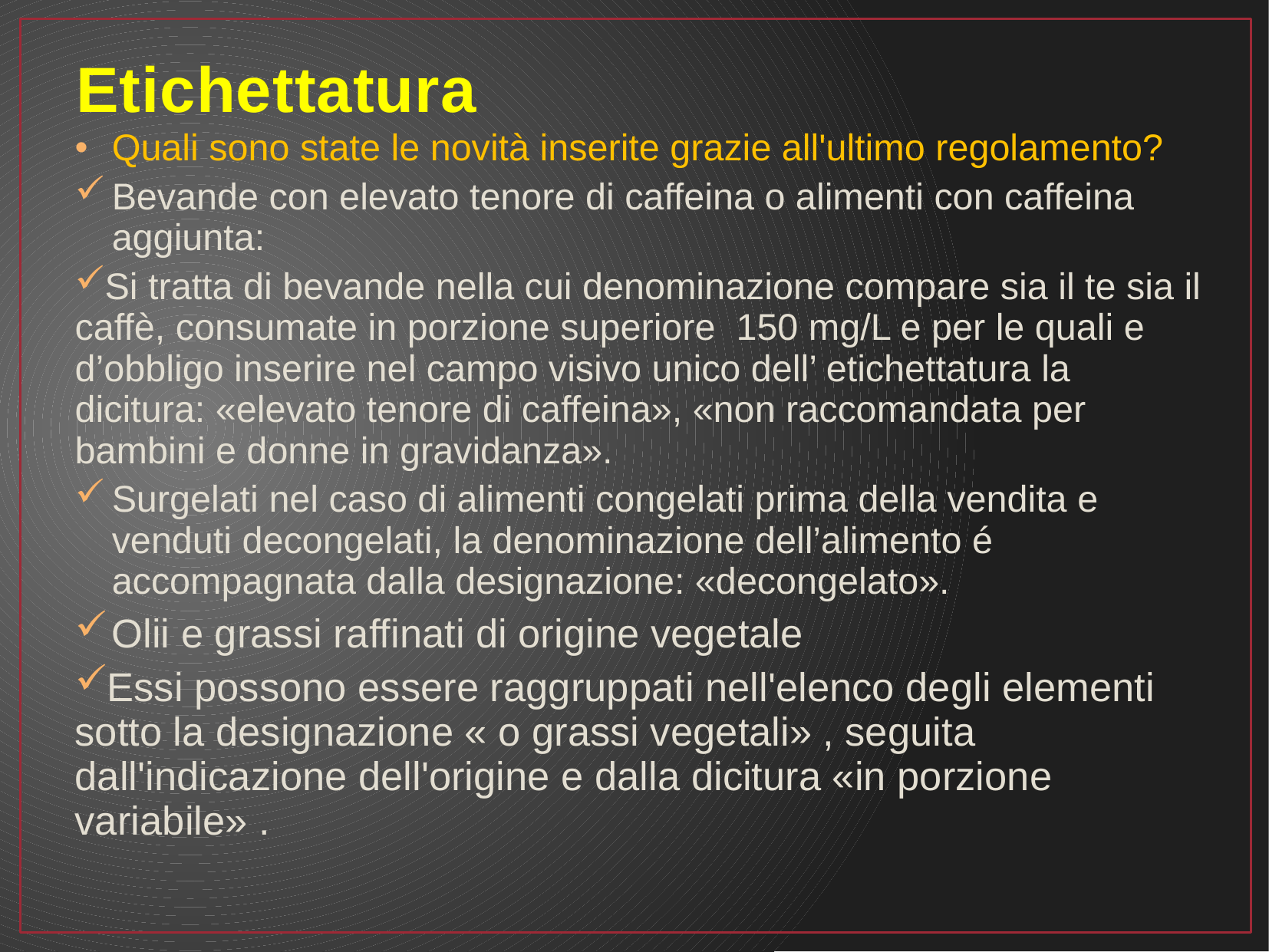

# Etichettatura
Quali sono state le novità inserite grazie all'ultimo regolamento?
Bevande con elevato tenore di caffeina o alimenti con caffeina aggiunta:
Si tratta di bevande nella cui denominazione compare sia il te sia il caffè, consumate in porzione superiore  150 mg/L e per le quali e d’obbligo inserire nel campo visivo unico dell’ etichettatura la dicitura: «elevato tenore di caffeina», «non raccomandata per bambini e donne in gravidanza».
Surgelati nel caso di alimenti congelati prima della vendita e venduti decongelati, la denominazione dell’alimento é accompagnata dalla designazione: «decongelato».
Olii e grassi raffinati di origine vegetale
Essi possono essere raggruppati nell'elenco degli elementi sotto la designazione « o grassi vegetali» , seguita dall'indicazione dell'origine e dalla dicitura «in porzione variabile» .